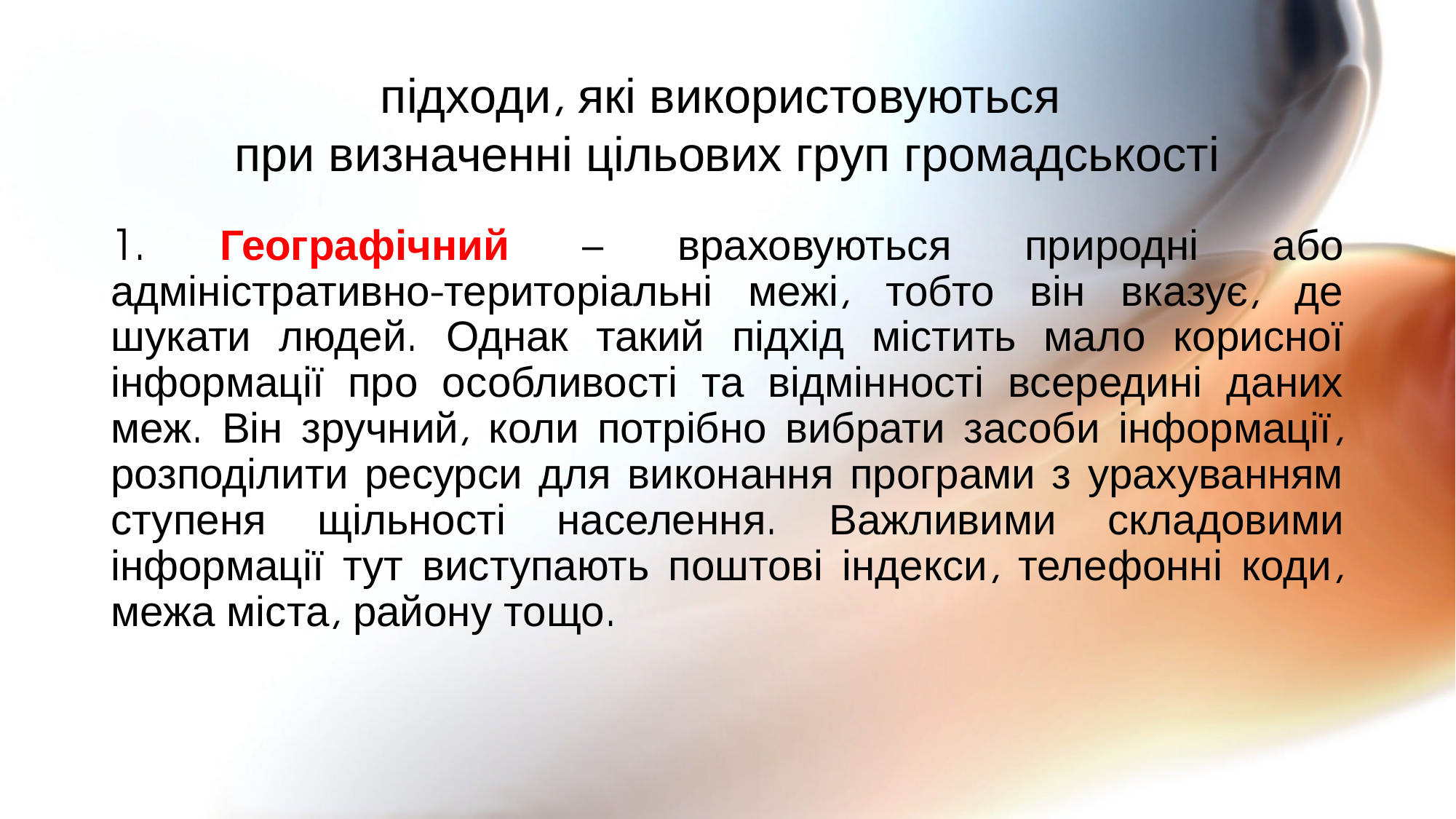

# підходи, які використовуються при визначенні цільових груп громадськості
1. Географічний – враховуються природні або адміністративно-територіальні межі, тобто він вказує, де шукати людей. Однак такий підхід містить мало корисної інформації про особливості та відмінності всередині даних меж. Він зручний, коли потрібно вибрати засоби інформації, розподілити ресурси для виконання програми з урахуванням ступеня щільності населення. Важливими складовими інформації тут виступають поштові індекси, телефонні коди, межа міста, району тощо.